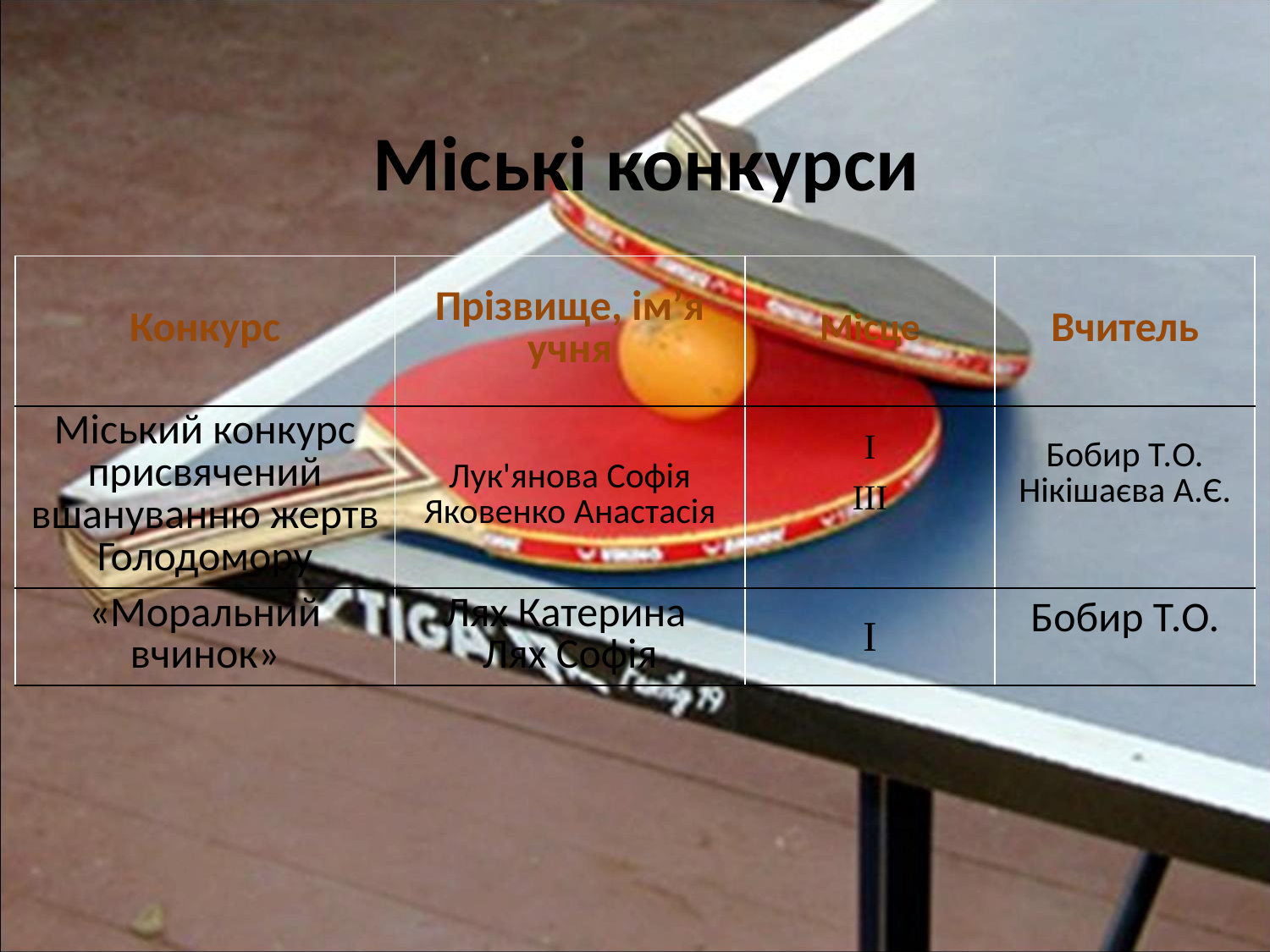

# Міські конкурси
| Конкурс | Прізвище, ім’я учня | Місце | Вчитель |
| --- | --- | --- | --- |
| Міський конкурс присвячений вшануванню жертв Голодомору | Лук'янова Софія Яковенко Анастасія | І ІІІ | Бобир Т.О. Нікішаєва А.Є. |
| «Моральний вчинок» | Лях Катерина Лях Софія | І | Бобир Т.О. |